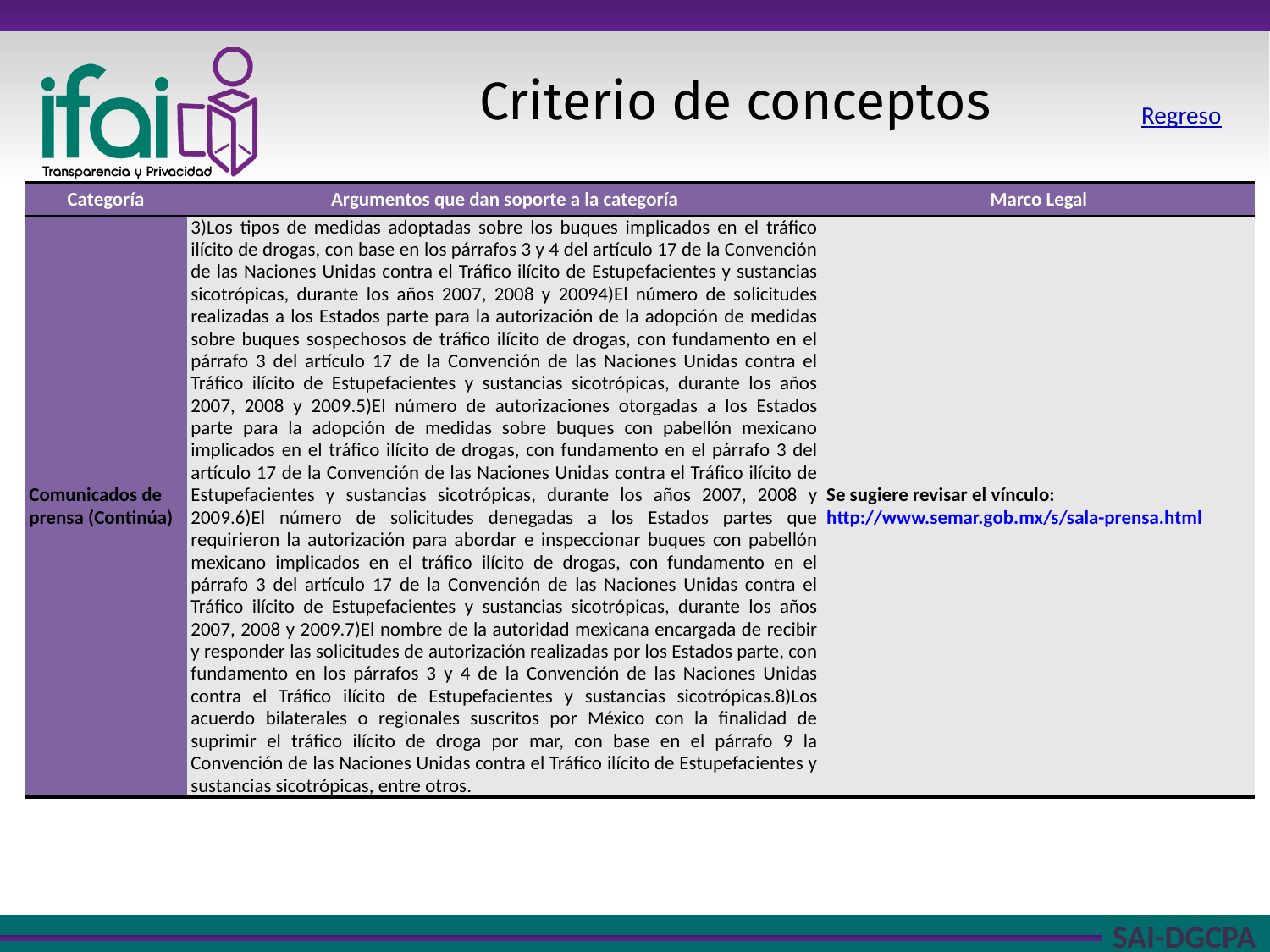

Criterio de conceptos
Regreso
| Categoría | Argumentos que dan soporte a la categoría | Marco Legal |
| --- | --- | --- |
| Comunicados de prensa (Continúa) | 3)Los tipos de medidas adoptadas sobre los buques implicados en el tráfico ilícito de drogas, con base en los párrafos 3 y 4 del artículo 17 de la Convención de las Naciones Unidas contra el Tráfico ilícito de Estupefacientes y sustancias sicotrópicas, durante los años 2007, 2008 y 20094)El número de solicitudes realizadas a los Estados parte para la autorización de la adopción de medidas sobre buques sospechosos de tráfico ilícito de drogas, con fundamento en el párrafo 3 del artículo 17 de la Convención de las Naciones Unidas contra el Tráfico ilícito de Estupefacientes y sustancias sicotrópicas, durante los años 2007, 2008 y 2009.5)El número de autorizaciones otorgadas a los Estados parte para la adopción de medidas sobre buques con pabellón mexicano implicados en el tráfico ilícito de drogas, con fundamento en el párrafo 3 del artículo 17 de la Convención de las Naciones Unidas contra el Tráfico ilícito de Estupefacientes y sustancias sicotrópicas, durante los años 2007, 2008 y 2009.6)El número de solicitudes denegadas a los Estados partes que requirieron la autorización para abordar e inspeccionar buques con pabellón mexicano implicados en el tráfico ilícito de drogas, con fundamento en el párrafo 3 del artículo 17 de la Convención de las Naciones Unidas contra el Tráfico ilícito de Estupefacientes y sustancias sicotrópicas, durante los años 2007, 2008 y 2009.7)El nombre de la autoridad mexicana encargada de recibir y responder las solicitudes de autorización realizadas por los Estados parte, con fundamento en los párrafos 3 y 4 de la Convención de las Naciones Unidas contra el Tráfico ilícito de Estupefacientes y sustancias sicotrópicas.8)Los acuerdo bilaterales o regionales suscritos por México con la finalidad de suprimir el tráfico ilícito de droga por mar, con base en el párrafo 9 la Convención de las Naciones Unidas contra el Tráfico ilícito de Estupefacientes y sustancias sicotrópicas, entre otros. | Se sugiere revisar el vínculo: http://www.semar.gob.mx/s/sala-prensa.html |